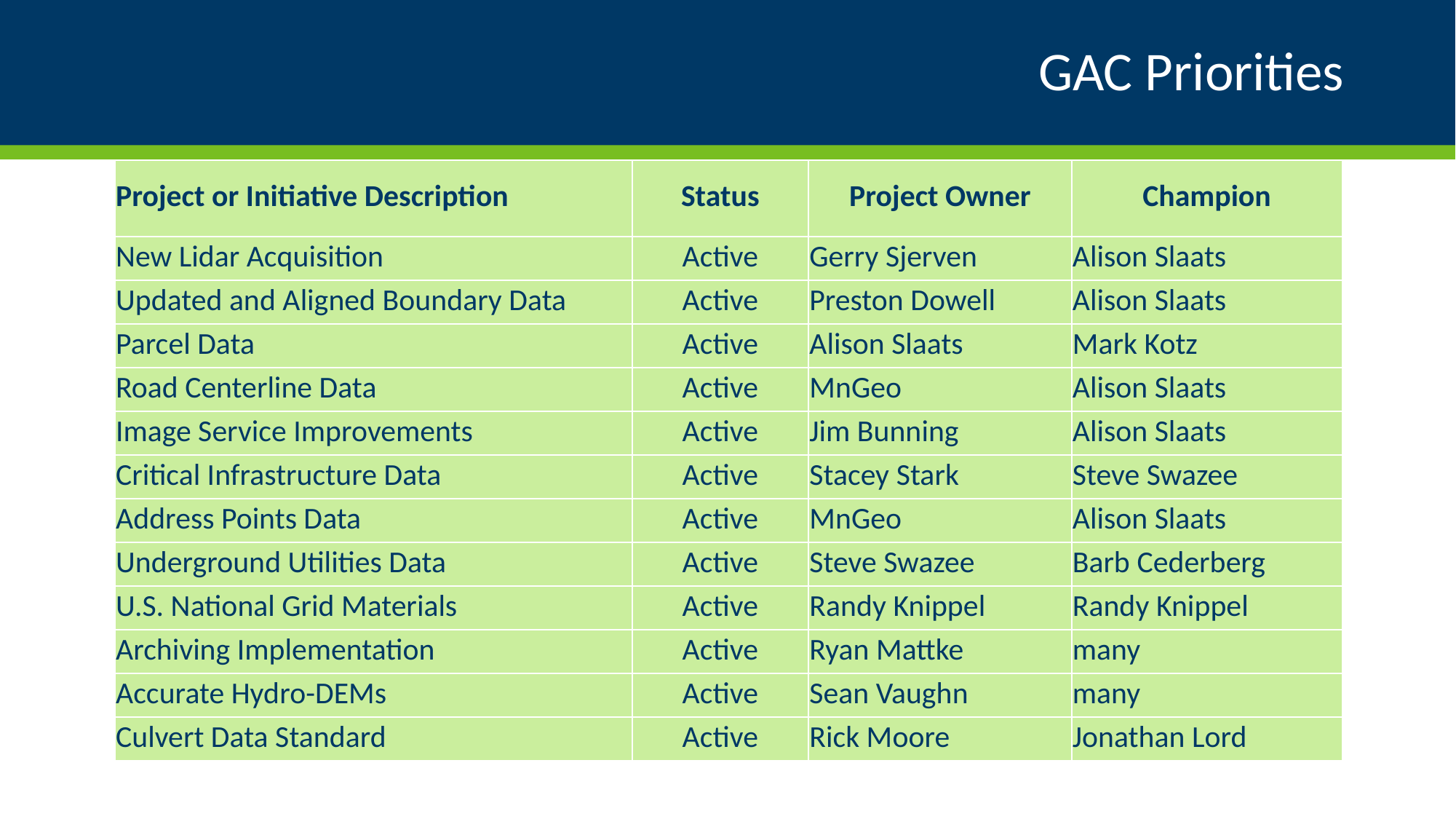

# GAC Priorities
| Project or Initiative Description | Status | Project Owner | Champion |
| --- | --- | --- | --- |
| New Lidar Acquisition | Active | Gerry Sjerven | Alison Slaats |
| Updated and Aligned Boundary Data | Active | Preston Dowell | Alison Slaats |
| Parcel Data | Active | Alison Slaats | Mark Kotz |
| Road Centerline Data | Active | MnGeo | Alison Slaats |
| Image Service Improvements | Active | Jim Bunning | Alison Slaats |
| Critical Infrastructure Data | Active | Stacey Stark | Steve Swazee |
| Address Points Data | Active | MnGeo | Alison Slaats |
| Underground Utilities Data | Active | Steve Swazee | Barb Cederberg |
| U.S. National Grid Materials | Active | Randy Knippel | Randy Knippel |
| Archiving Implementation | Active | Ryan Mattke | many |
| Accurate Hydro-DEMs | Active | Sean Vaughn | many |
| Culvert Data Standard | Active | Rick Moore | Jonathan Lord |